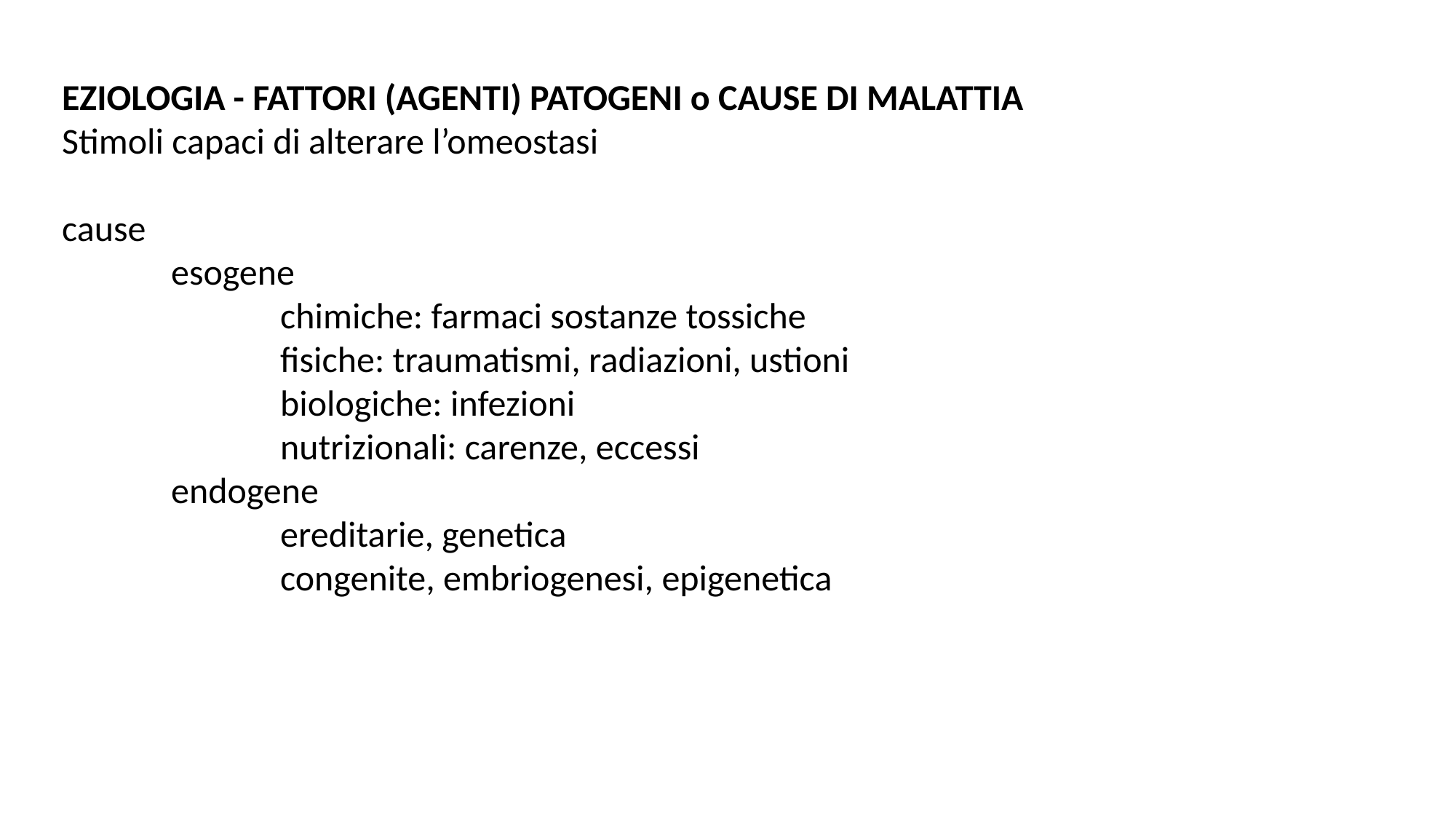

EZIOLOGIA - FATTORI (AGENTI) PATOGENI o CAUSE DI MALATTIA
Stimoli capaci di alterare l’omeostasi

cause
	esogene
		chimiche: farmaci sostanze tossiche
		fisiche: traumatismi, radiazioni, ustioni
		biologiche: infezioni
		nutrizionali: carenze, eccessi
	endogene
		ereditarie, genetica
		congenite, embriogenesi, epigenetica